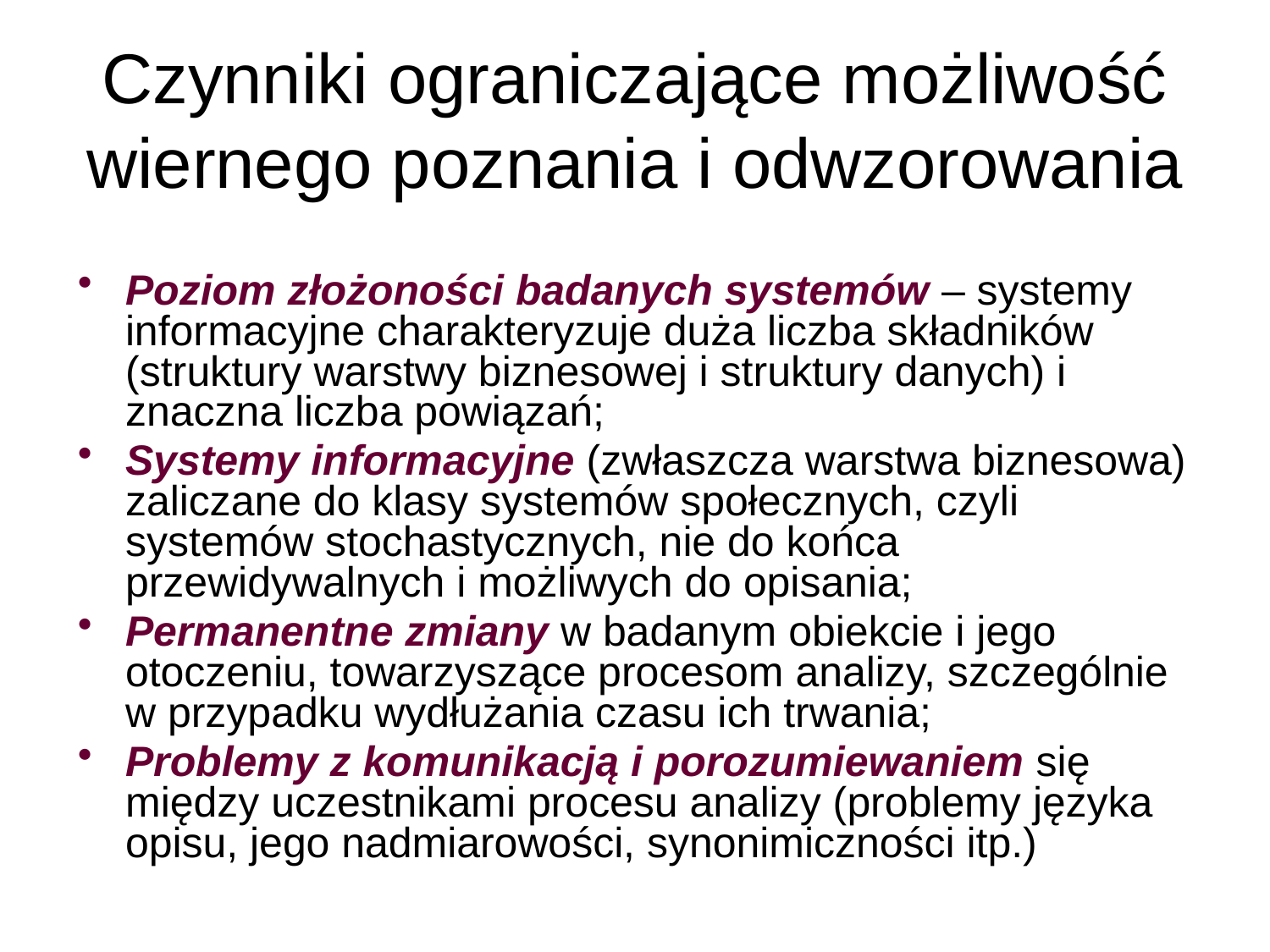

# Czynniki ograniczające możliwość wiernego poznania i odwzorowania
Poziom złożoności badanych systemów – systemy informacyjne charakteryzuje duża liczba składników (struktury warstwy biznesowej i struktury danych) i znaczna liczba powiązań;
Systemy informacyjne (zwłaszcza warstwa biznesowa) zaliczane do klasy systemów społecznych, czyli systemów stochastycznych, nie do końca przewidywalnych i możliwych do opisania;
Permanentne zmiany w badanym obiekcie i jego otoczeniu, towarzyszące procesom analizy, szczególnie w przypadku wydłużania czasu ich trwania;
Problemy z komunikacją i porozumiewaniem się między uczestnikami procesu analizy (problemy języka opisu, jego nadmiarowości, synonimiczności itp.)